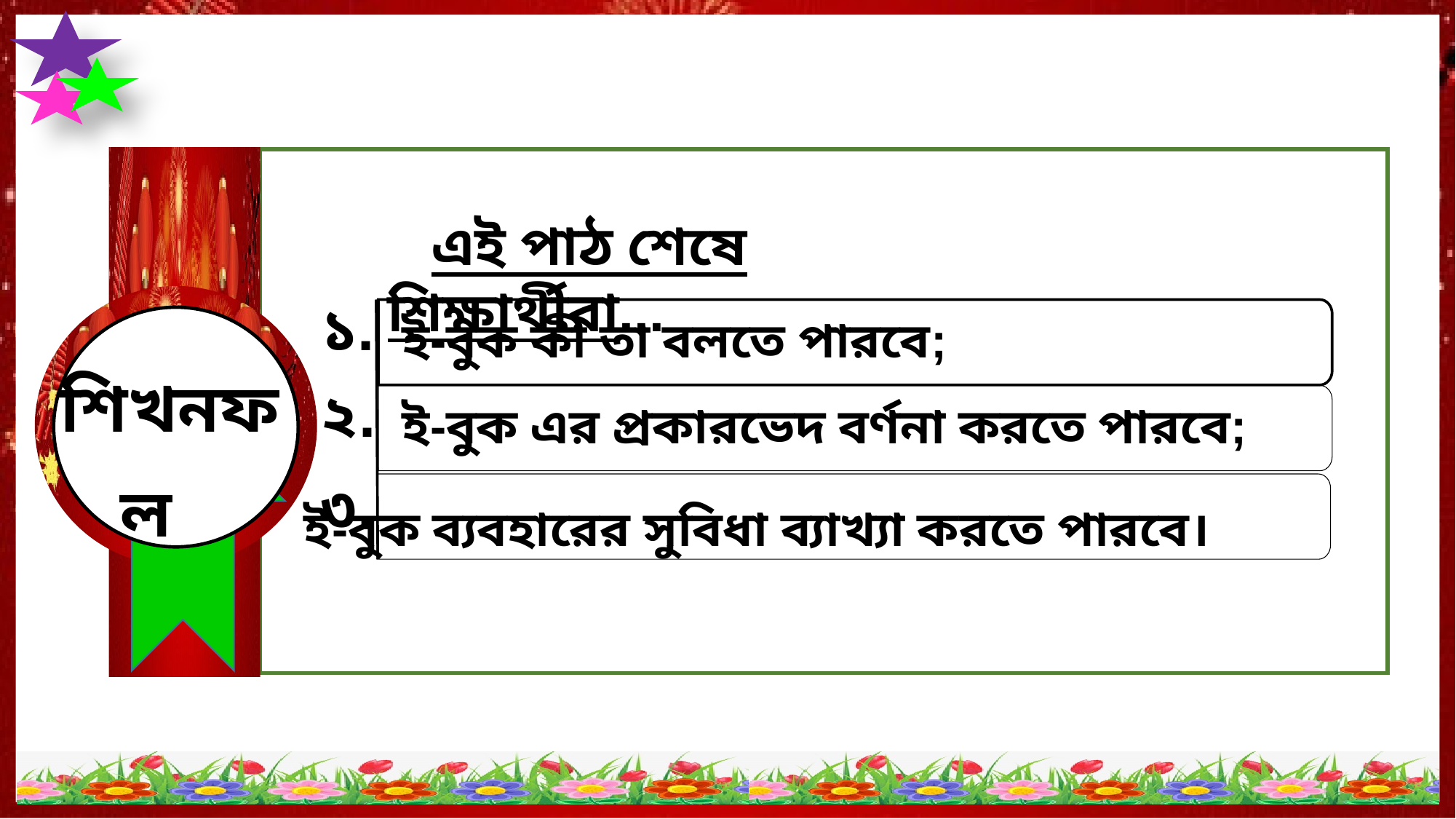

এই পাঠ শেষে শিক্ষার্থীরা...
১.
২.
৩.
ই-বুক কী তা বলতে পারবে;
ই-বুক এর প্রকারভেদ বর্ণনা করতে পারবে;

ই-বুক ব্যবহারের সুবিধা ব্যাখ্যা করতে পারবে।

শিখনফল